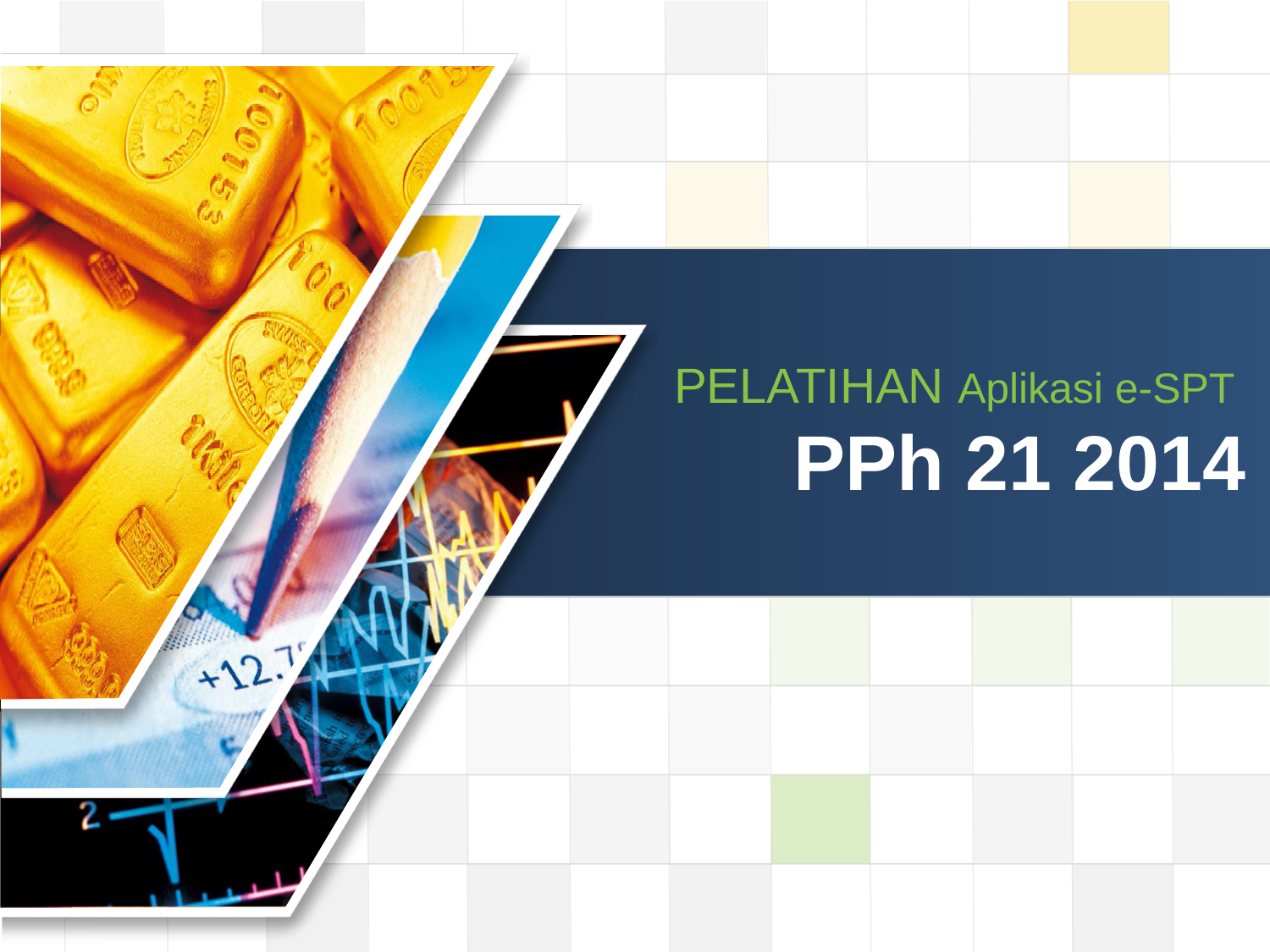

# PELATIHAN Aplikasi e-SPT PPh 21 2014